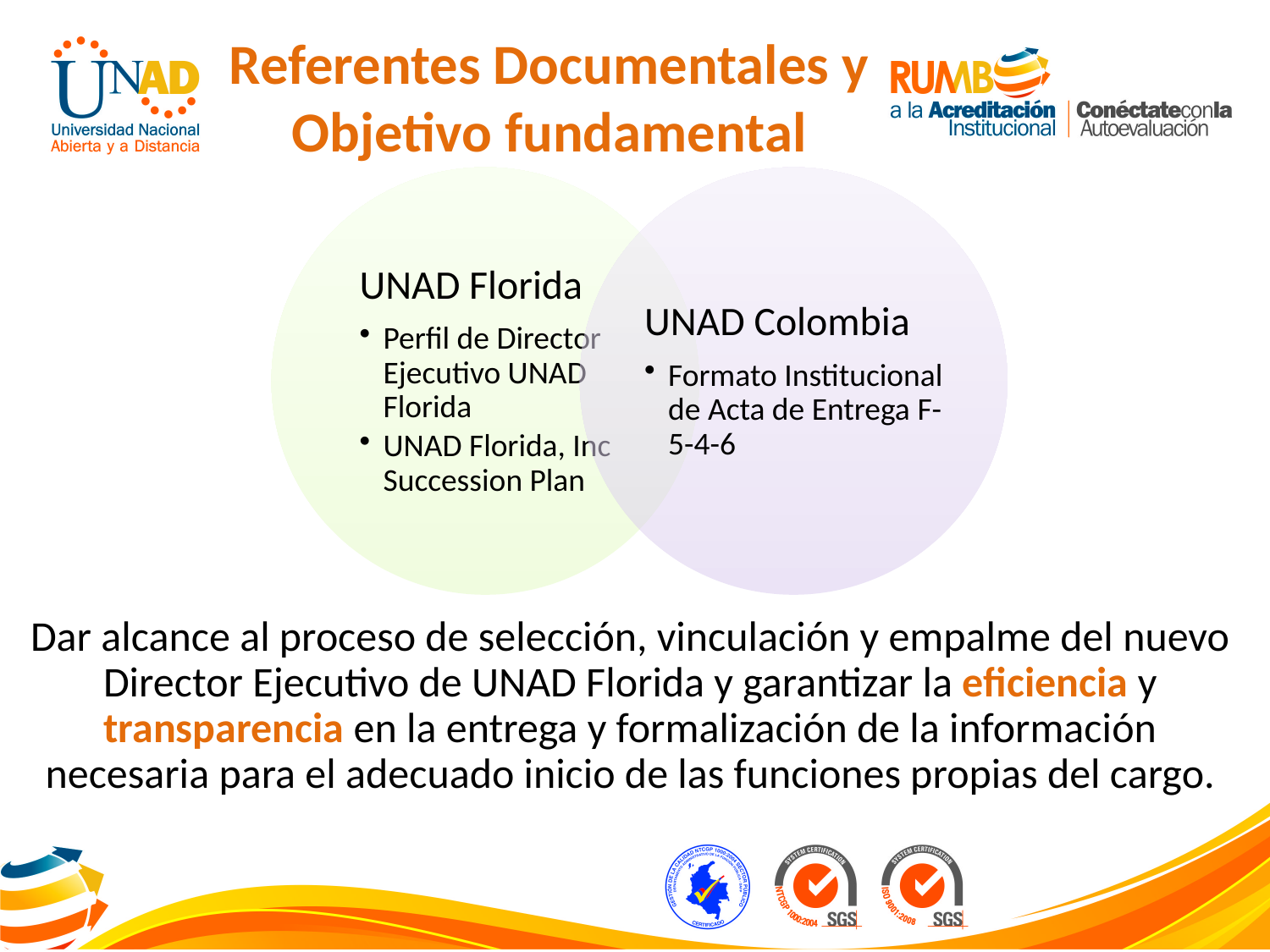

Referentes Documentales y Objetivo fundamental
UNAD Florida
Perfil de Director Ejecutivo UNAD Florida
UNAD Florida, Inc Succession Plan
UNAD Colombia
Formato Institucional de Acta de Entrega F-5-4-6
Dar alcance al proceso de selección, vinculación y empalme del nuevo Director Ejecutivo de UNAD Florida y garantizar la eficiencia y transparencia en la entrega y formalización de la información necesaria para el adecuado inicio de las funciones propias del cargo.